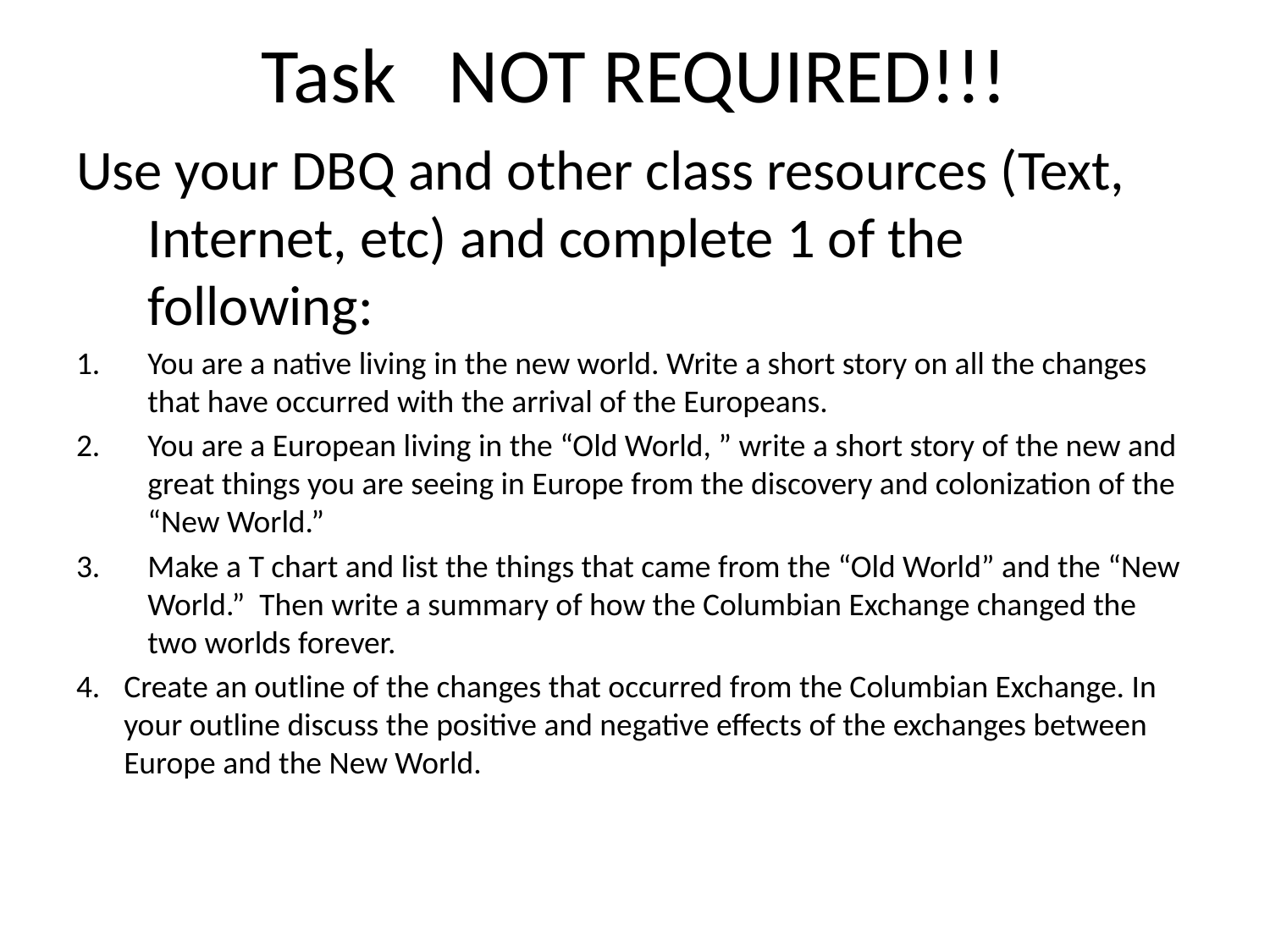

# Task   NOT REQUIRED!!!
Use your DBQ and other class resources (Text, Internet, etc) and complete 1 of the following:
You are a native living in the new world. Write a short story on all the changes that have occurred with the arrival of the Europeans.
You are a European living in the “Old World, ” write a short story of the new and great things you are seeing in Europe from the discovery and colonization of the “New World.”
Make a T chart and list the things that came from the “Old World” and the “New World.”  Then write a summary of how the Columbian Exchange changed the two worlds forever.
Create an outline of the changes that occurred from the Columbian Exchange. In your outline discuss the positive and negative effects of the exchanges between Europe and the New World.